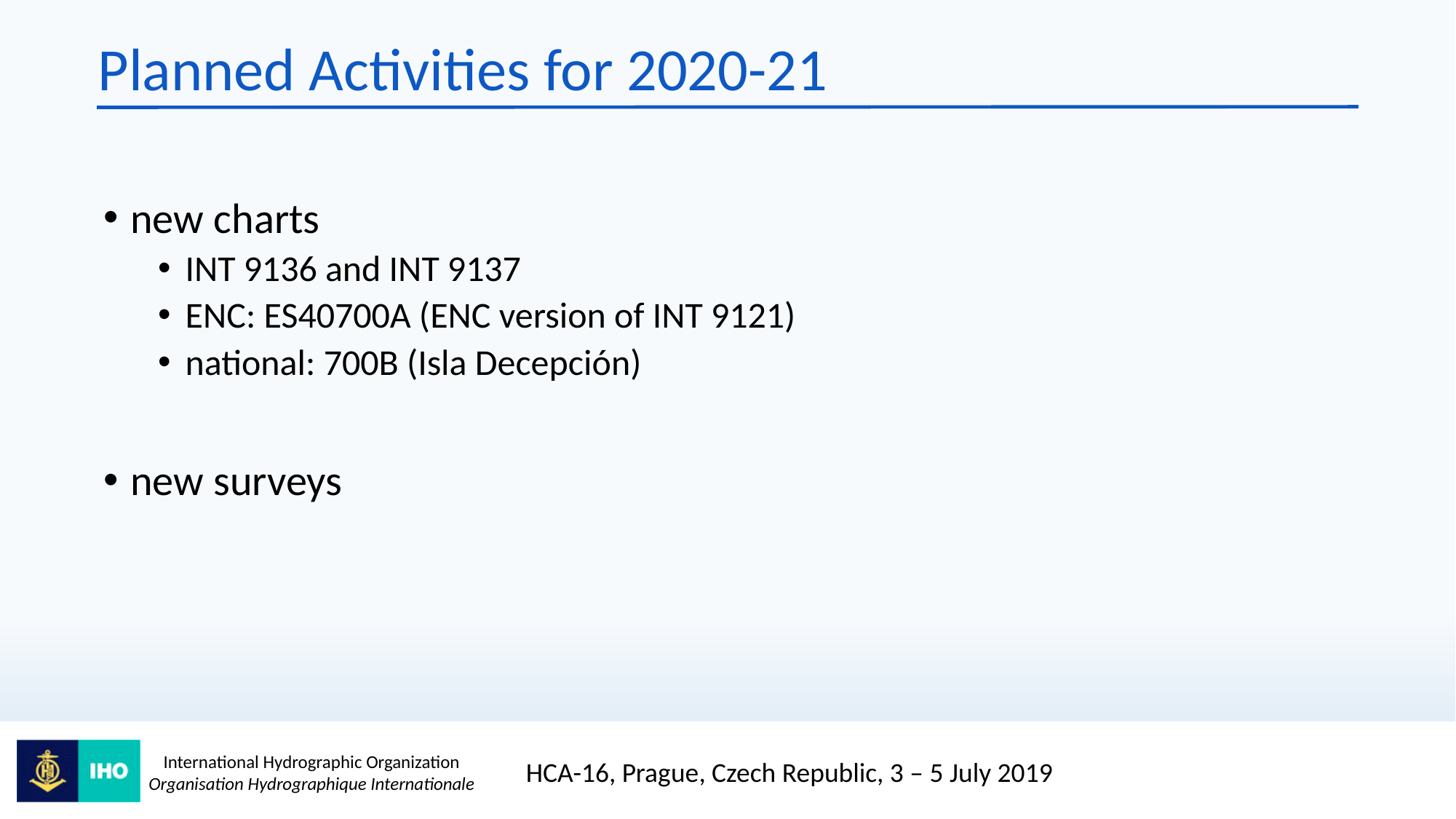

# Planned Activities for 2020-21
new charts
INT 9136 and INT 9137
ENC: ES40700A (ENC version of INT 9121)
national: 700B (Isla Decepción)

new surveys
HCA-16, Prague, Czech Republic, 3 – 5 July 2019